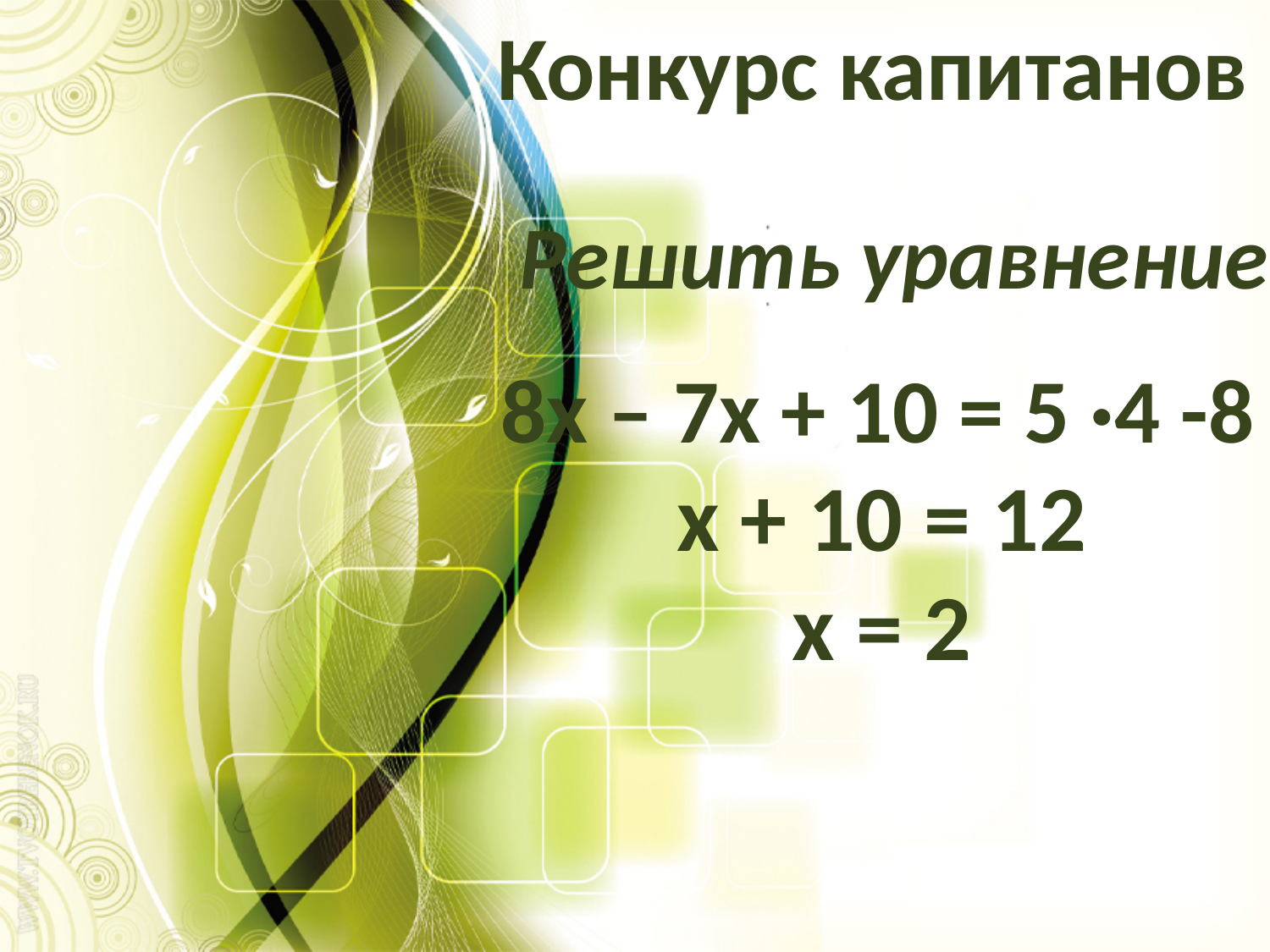

Конкурс капитанов
Решить уравнение
8х – 7х + 10 = 5 ·4 -8
х + 10 = 12
х = 2